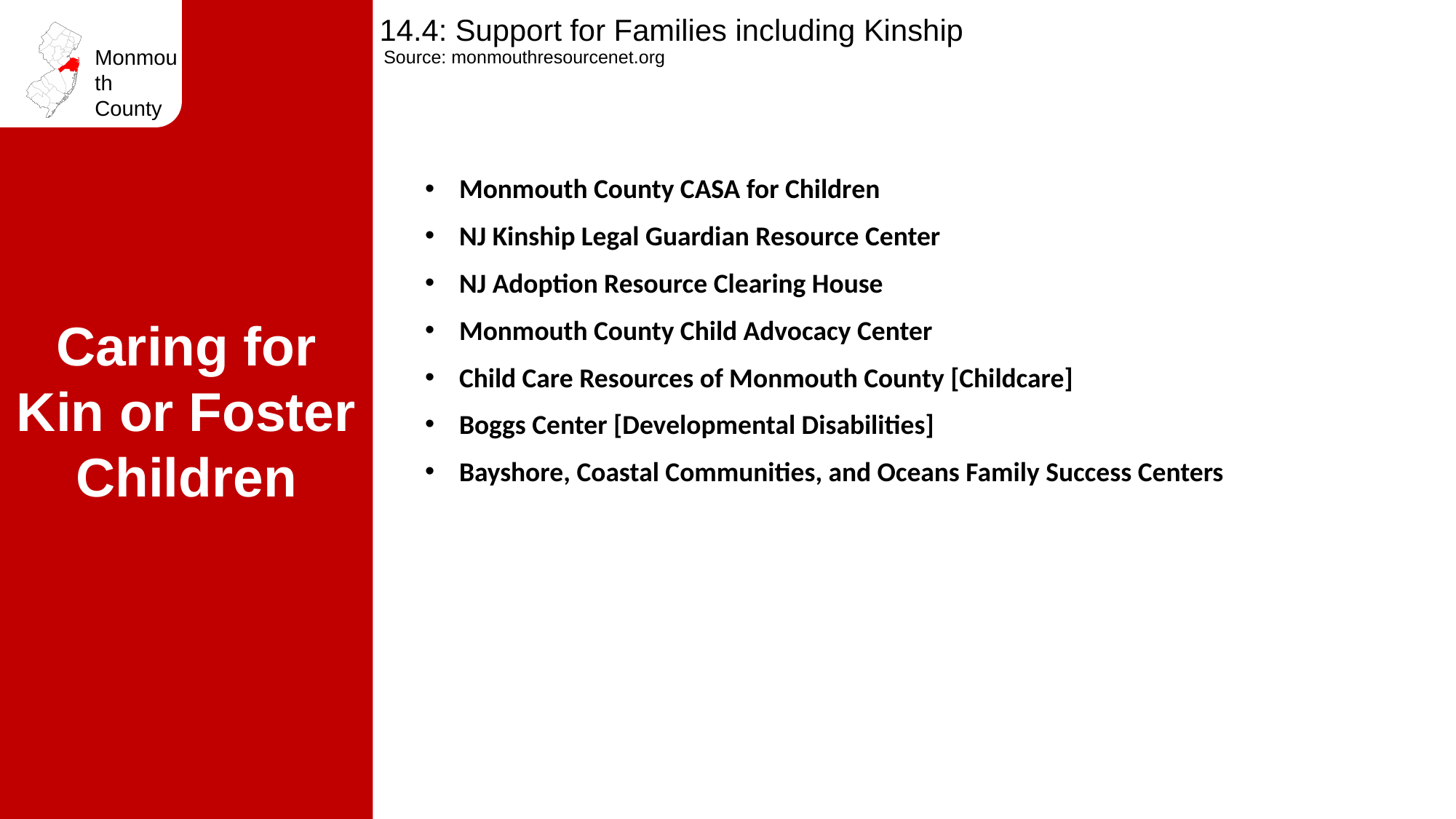

14.4: Support for Families including Kinship
Source: monmouthresourcenet.org
Monmouth County CASA for Children
NJ Kinship Legal Guardian Resource Center
NJ Adoption Resource Clearing House
Monmouth County Child Advocacy Center
Child Care Resources of Monmouth County [Childcare]
Boggs Center [Developmental Disabilities]
Bayshore, Coastal Communities, and Oceans Family Success Centers

Caring for Kin or Foster Children